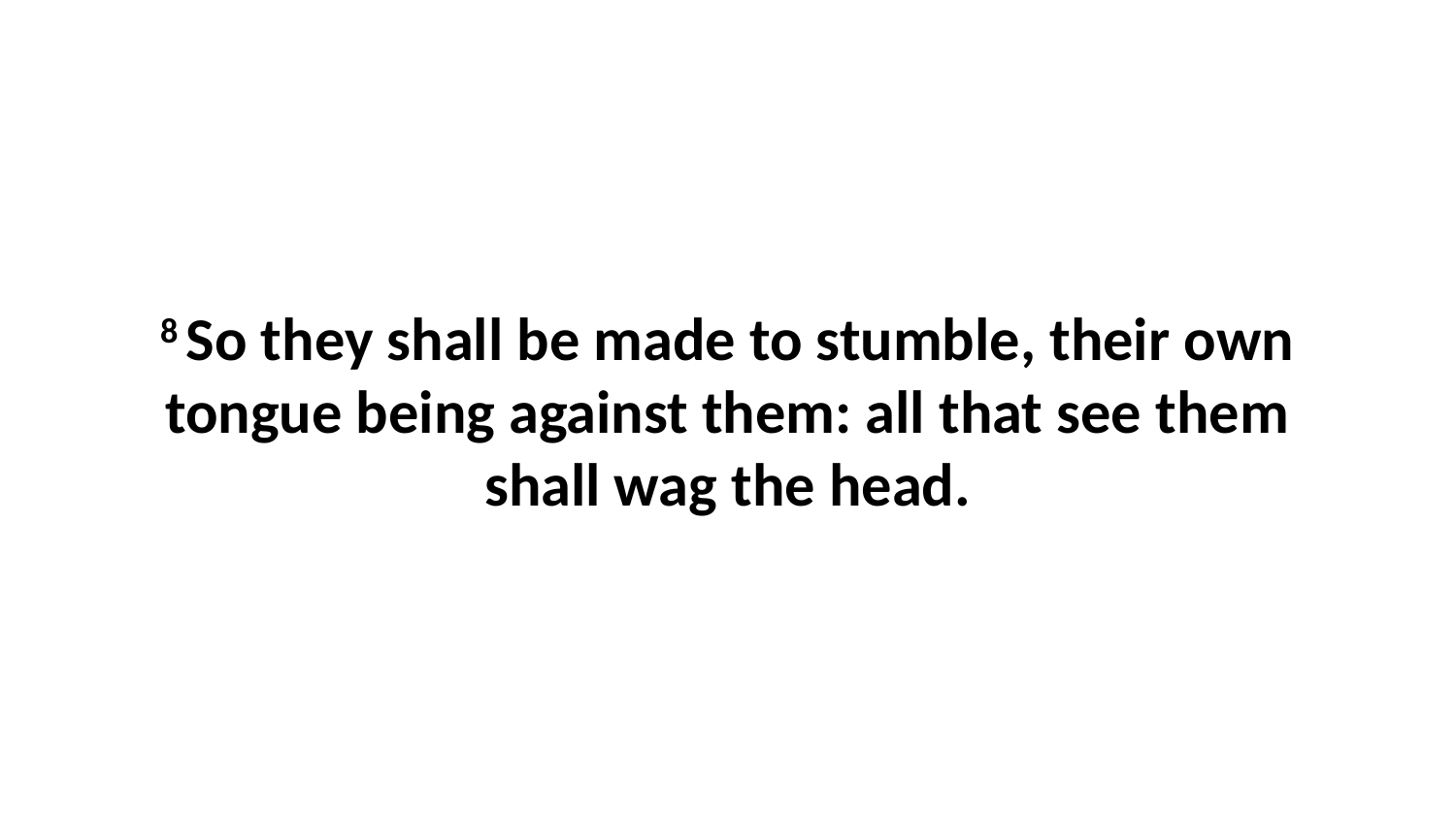

8 So they shall be made to stumble, their own tongue being against them: all that see them shall wag the head.